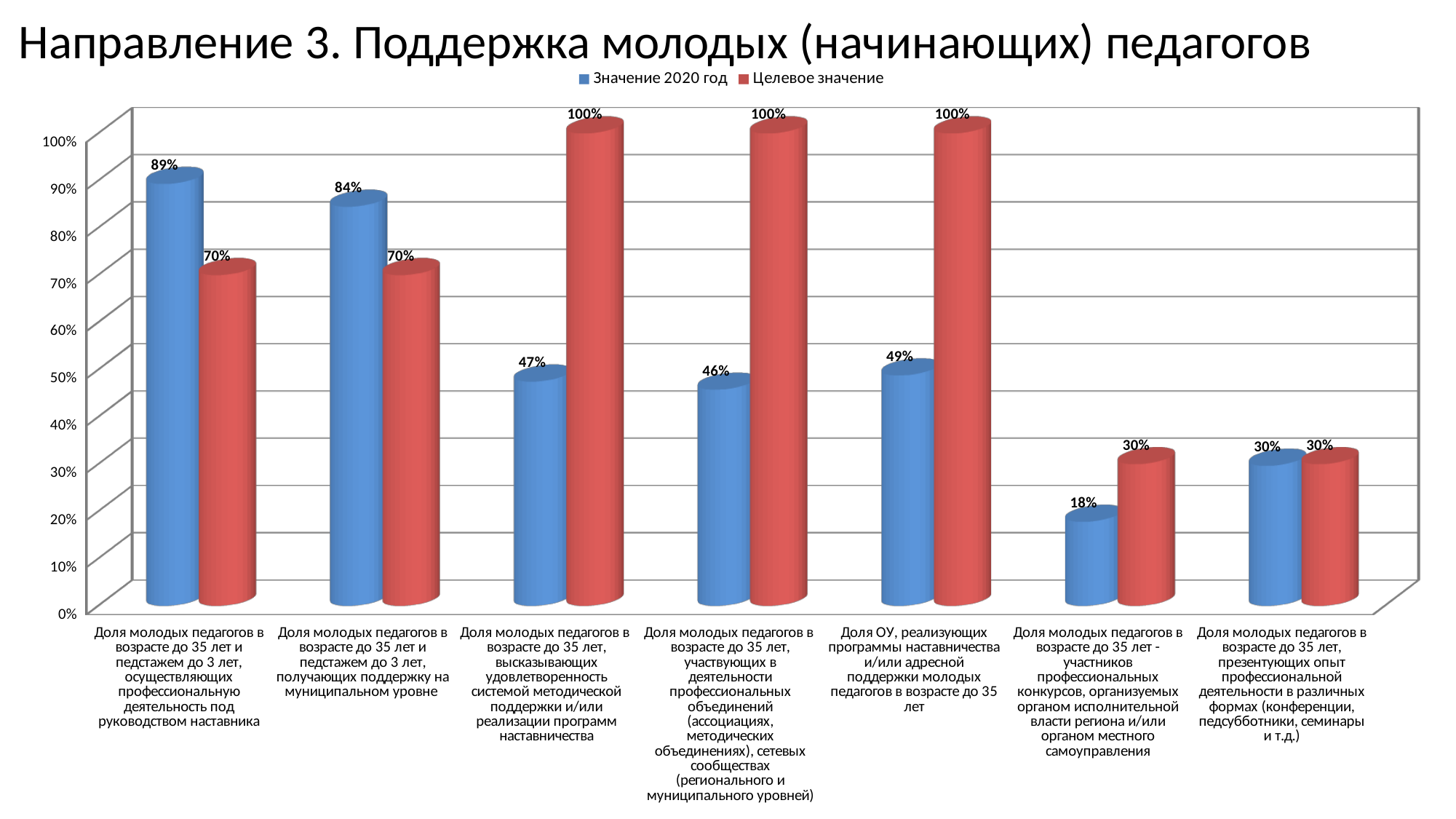

# Направление 3. Поддержка молодых (начинающих) педагогов

[unsupported chart]